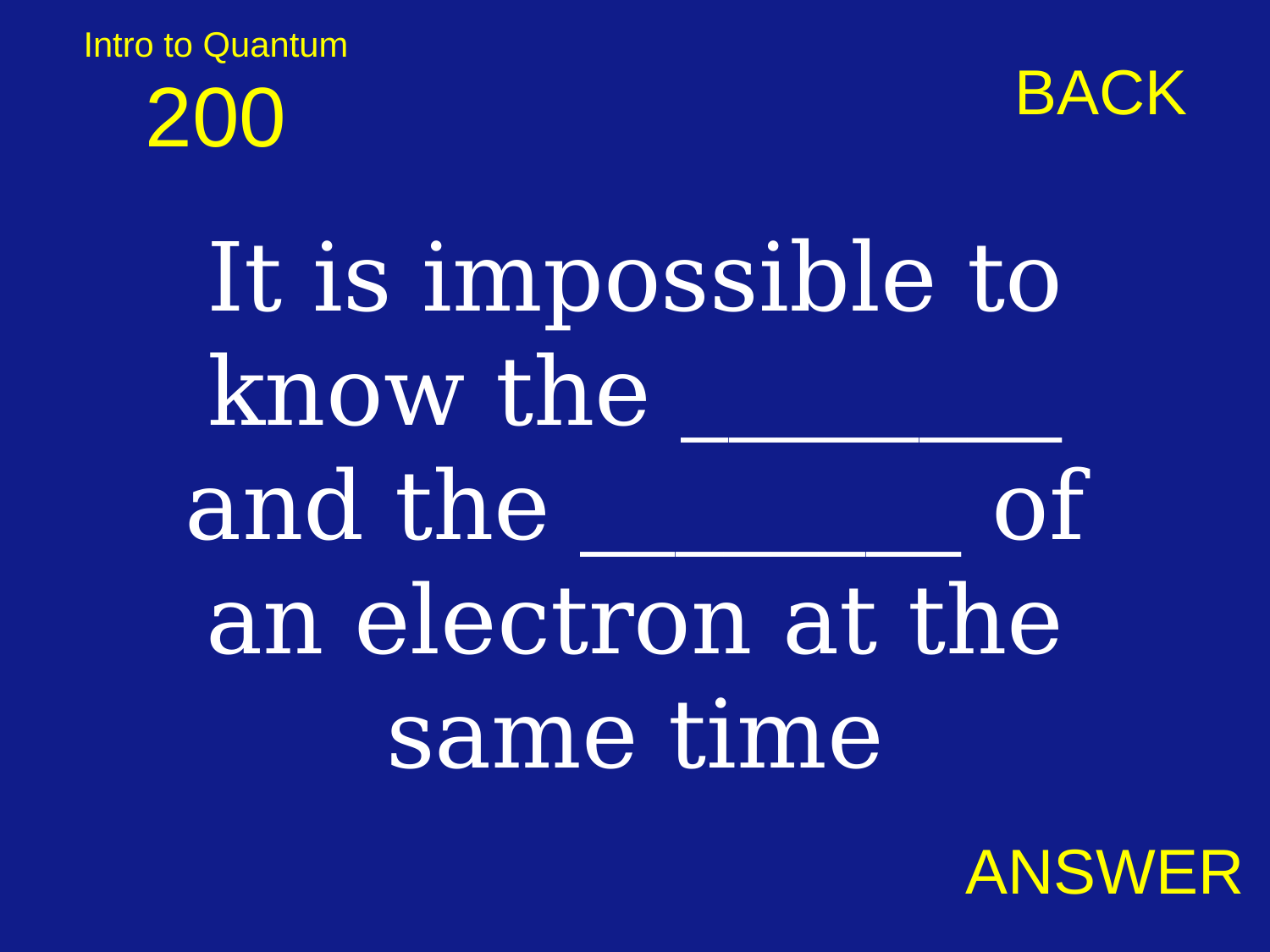

Intro to Quantum
BACK
200
It is impossible to know the ________ and the ________ of an electron at the same time

ANSWER